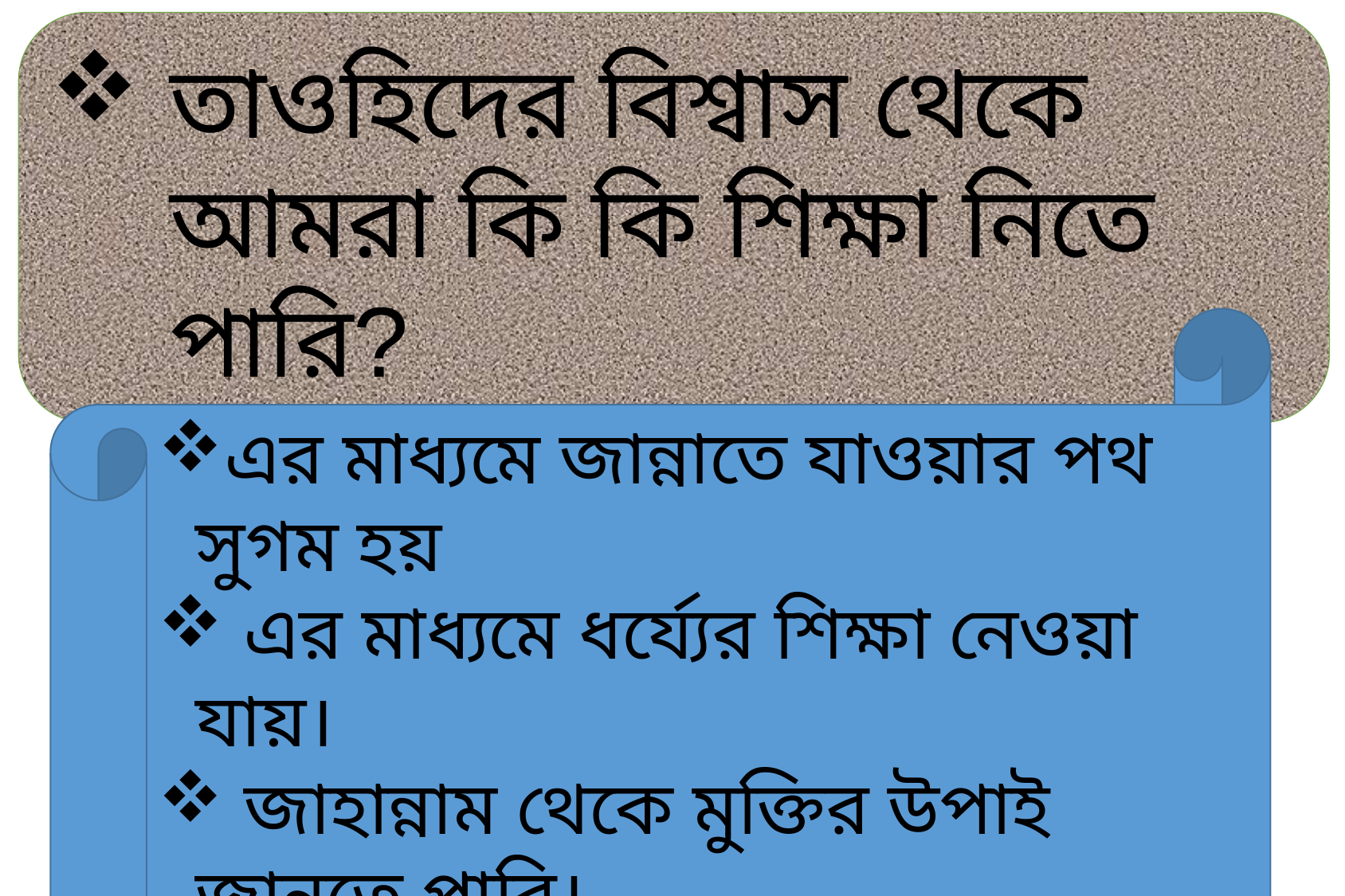

তাওহিদের বিশ্বাস থেকে আমরা কি কি শিক্ষা নিতে পারি?
এর মাধ্যমে জান্নাতে যাওয়ার পথ সুগম হয়
 এর মাধ্যমে ধর্য্যের শিক্ষা নেওয়া যায়।
 জাহান্নাম থেকে মুক্তির উপাই জানতে পারি।